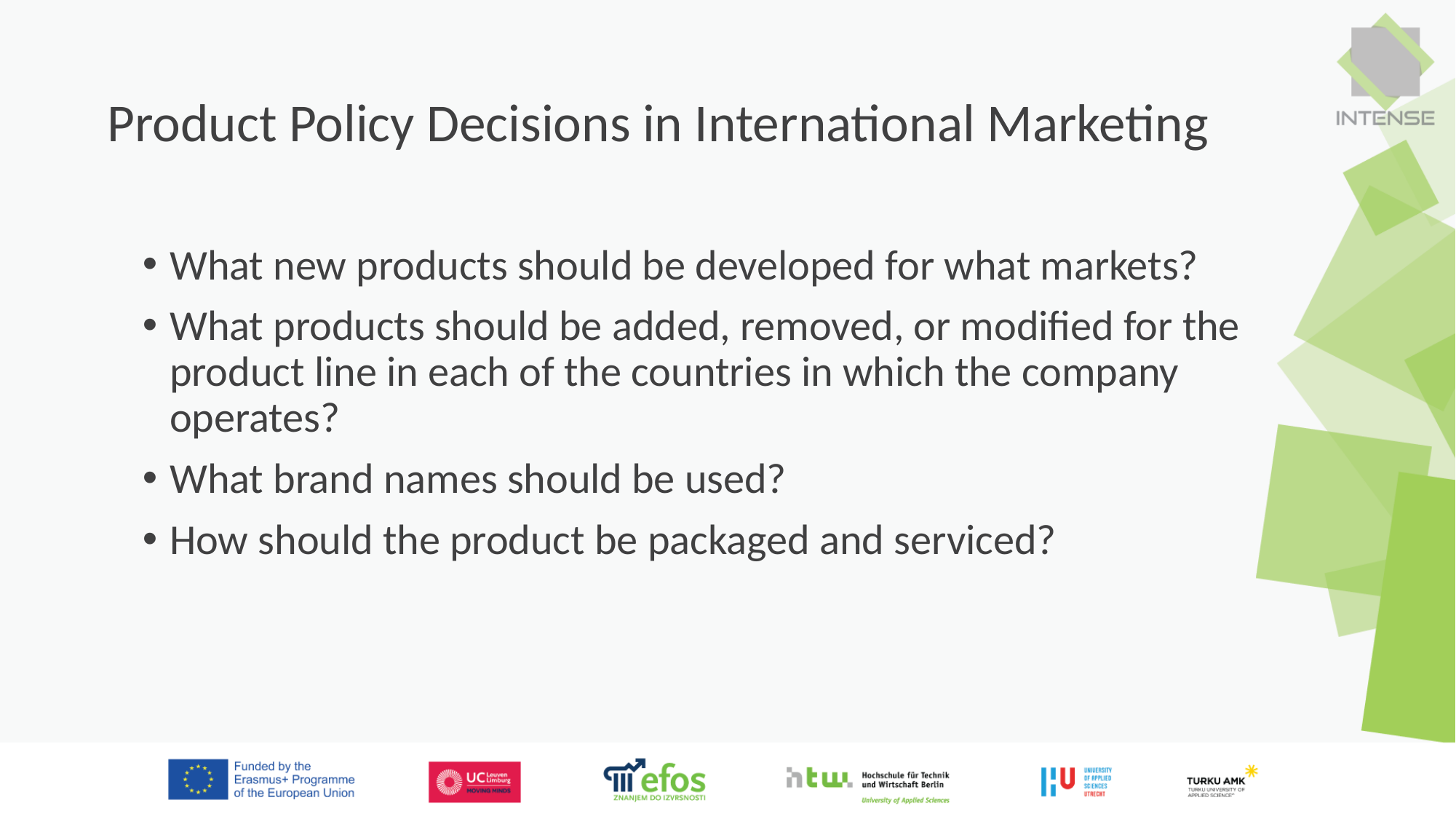

# Product Policy Decisions in International Marketing
What new products should be developed for what markets?
What products should be added, removed, or modified for the product line in each of the countries in which the company operates?
What brand names should be used?
How should the product be packaged and serviced?